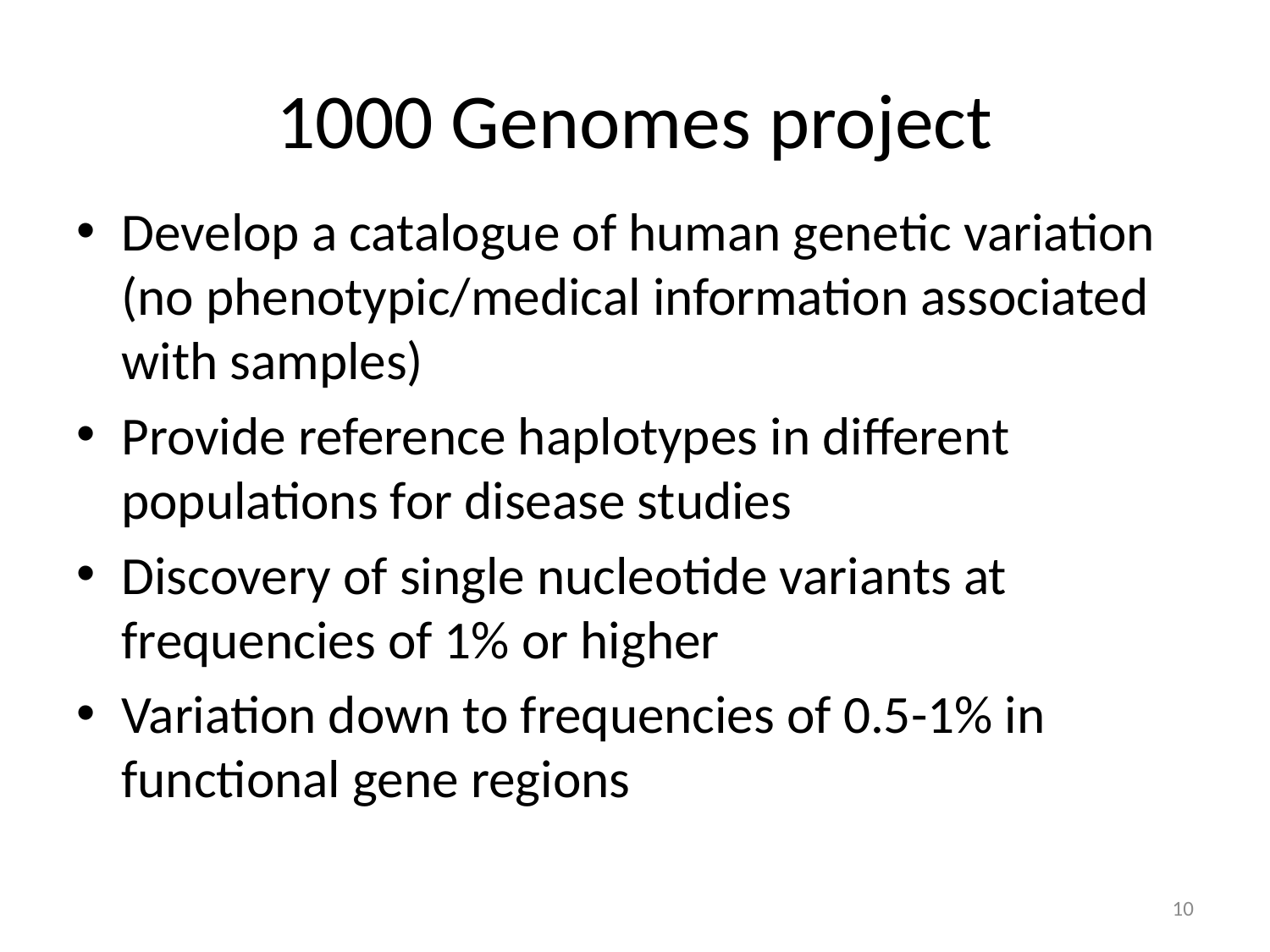

# 1000 Genomes project
Develop a catalogue of human genetic variation (no phenotypic/medical information associated with samples)
Provide reference haplotypes in different populations for disease studies
Discovery of single nucleotide variants at frequencies of 1% or higher
Variation down to frequencies of 0.5-1% in functional gene regions

10